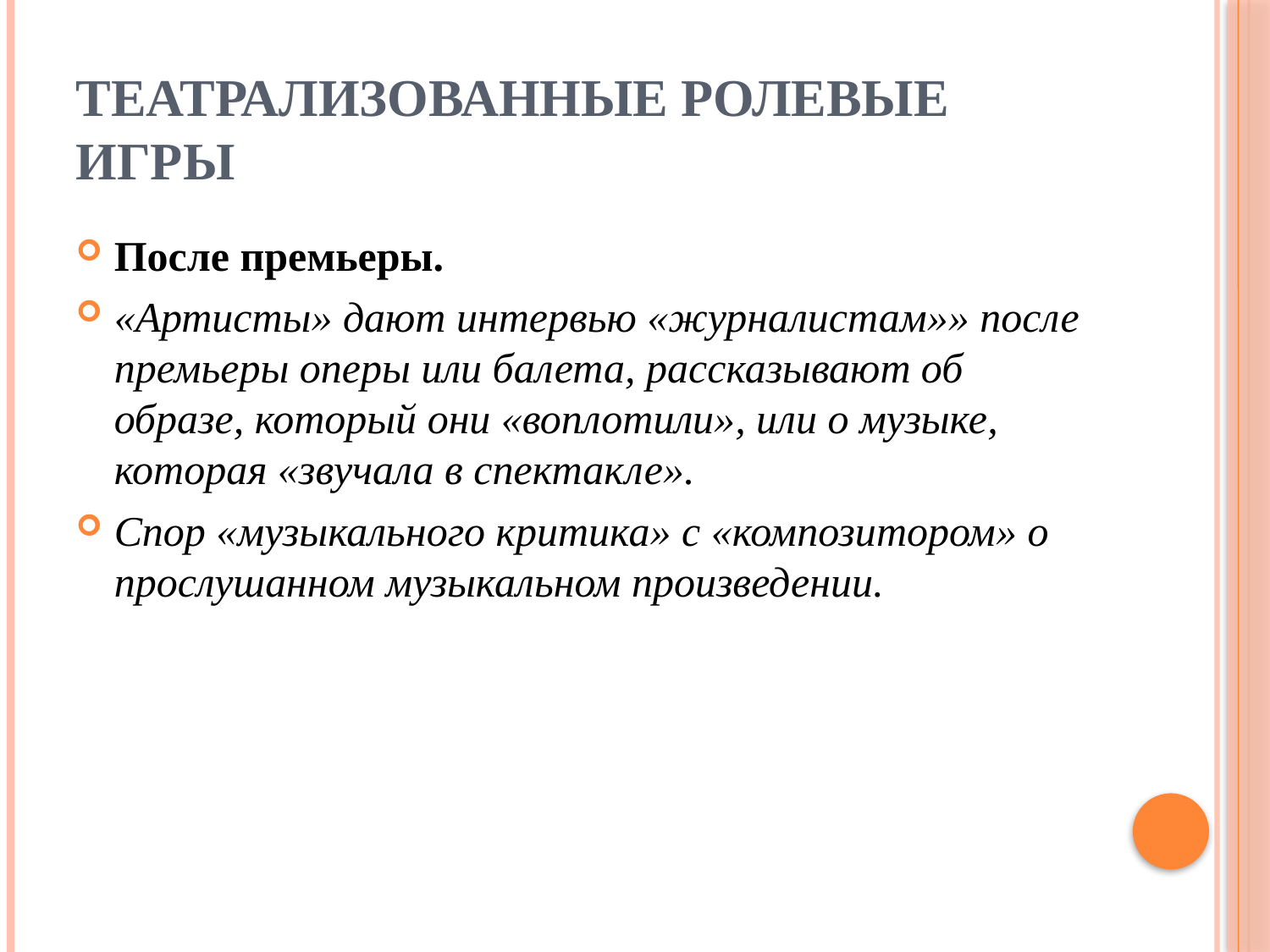

# Театрализованные ролевые игры
После премьеры.
«Артисты» дают интервью «журналистам»» после премьеры оперы или балета, рассказывают об образе, который они «воплотили», или о музыке, которая «звучала в спектакле».
Спор «музыкального критика» с «композитором» о прослушанном музыкальном произведении.